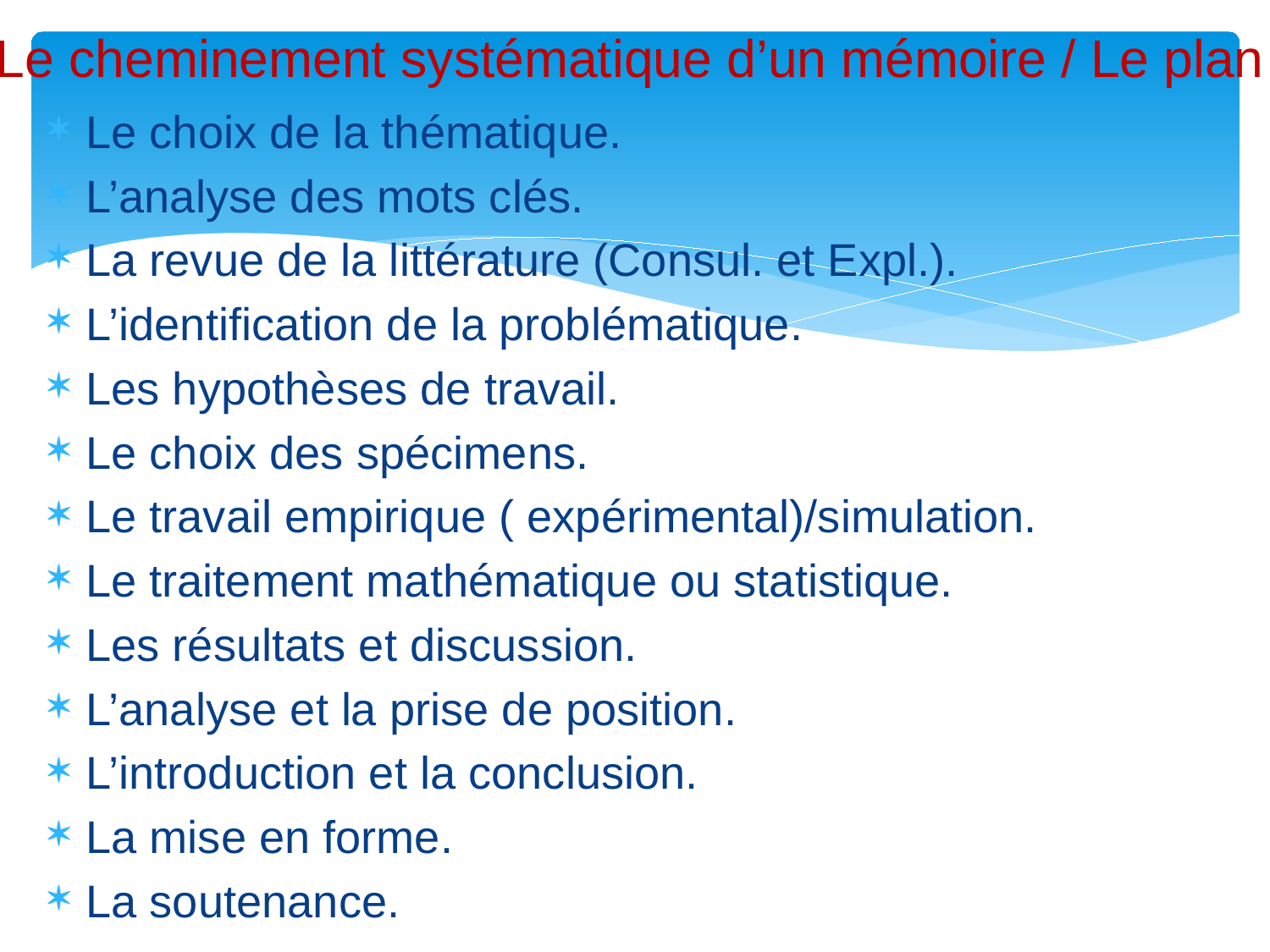

# Le cheminement systématique d’un mémoire / Le plan
Le choix de la thématique.
L’analyse des mots clés.
La revue de la littérature (Consul. et Expl.).
L’identification de la problématique.
Les hypothèses de travail.
Le choix des spécimens.
Le travail empirique ( expérimental)/simulation.
Le traitement mathématique ou statistique.
Les résultats et discussion.
L’analyse et la prise de position.
L’introduction et la conclusion.
La mise en forme.
La soutenance.